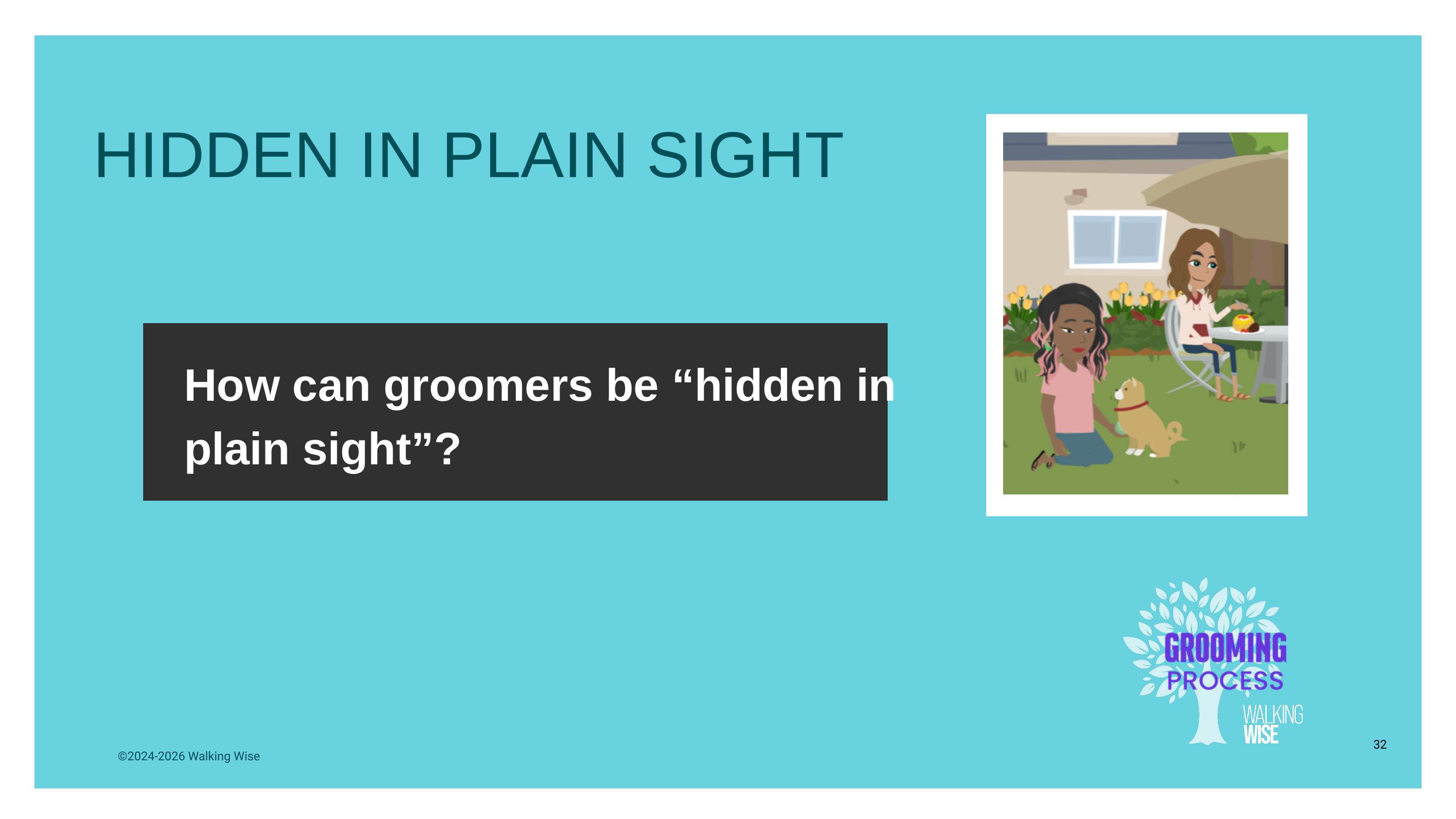

LESSON PLANS
 HIDDEN IN PLAIN SIGHT

How can groomers be “hidden in plain sight”?

32
©2024-2026 Walking Wise
3